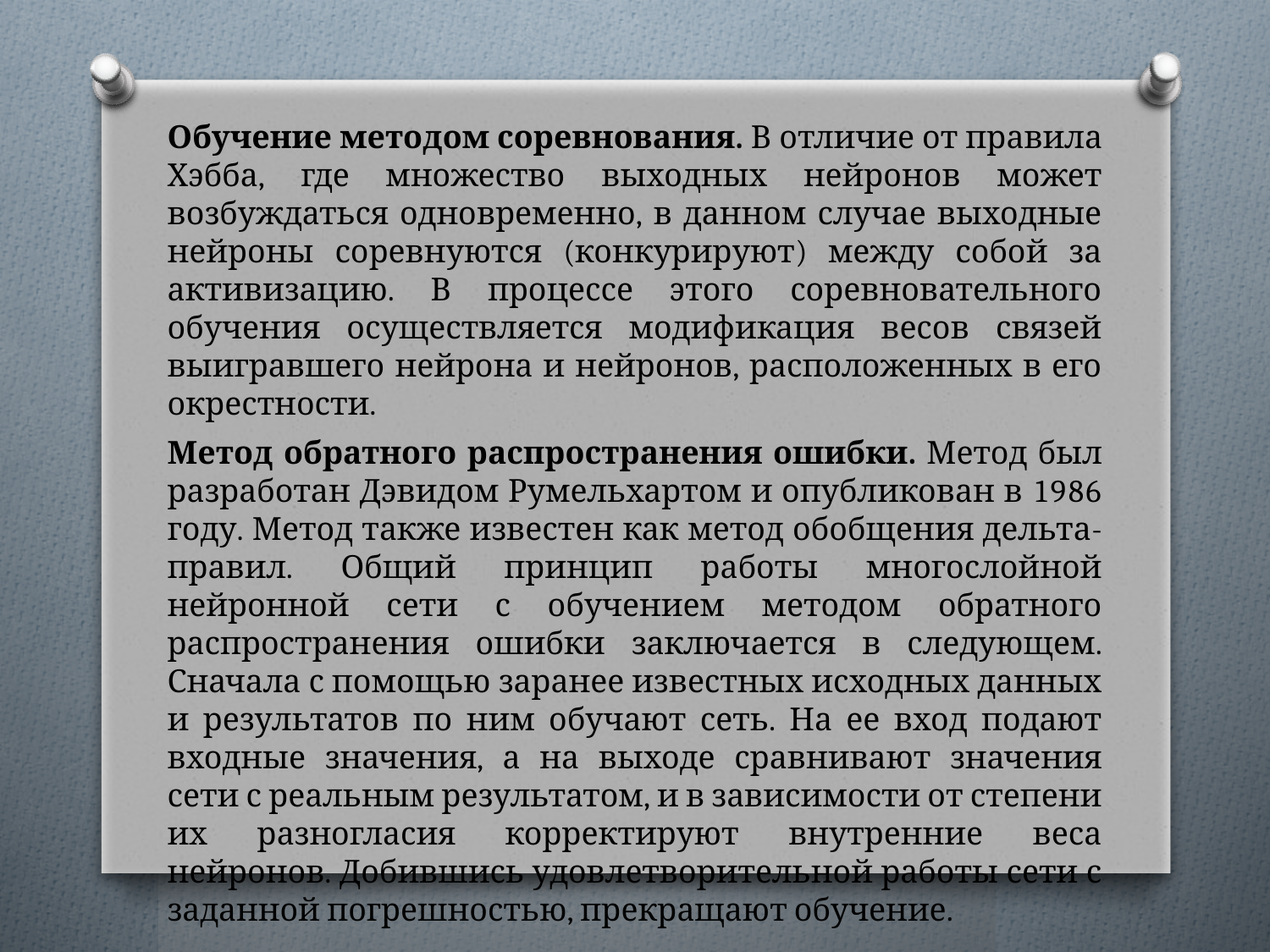

Обучение методом соревнования. В отличие от правила Хэбба, где множество выходных нейронов может возбуждаться одновременно, в данном случае выходные нейроны соревнуются (конкурируют) между собой за активизацию. В процессе этого соревновательного обучения осуществляется модификация весов связей выигравшего нейрона и нейронов, расположенных в его окрестности.
Метод обратного распространения ошибки. Метод был разработан Дэвидом Румельхартом и опубликован в 1986 году. Метод также известен как метод обобщения дельта-правил. Общий принцип работы многослойной нейронной сети с обучением методом обратного распространения ошибки заключается в следующем. Сначала с помощью заранее известных исходных данных и результатов по ним обучают сеть. На ее вход подают входные значения, а на выходе сравнивают значения сети с реальным результатом, и в зависимости от степени их разногласия корректируют внутренние веса нейронов. Добившись удовлетворительной работы сети с заданной погрешностью, прекращают обучение.